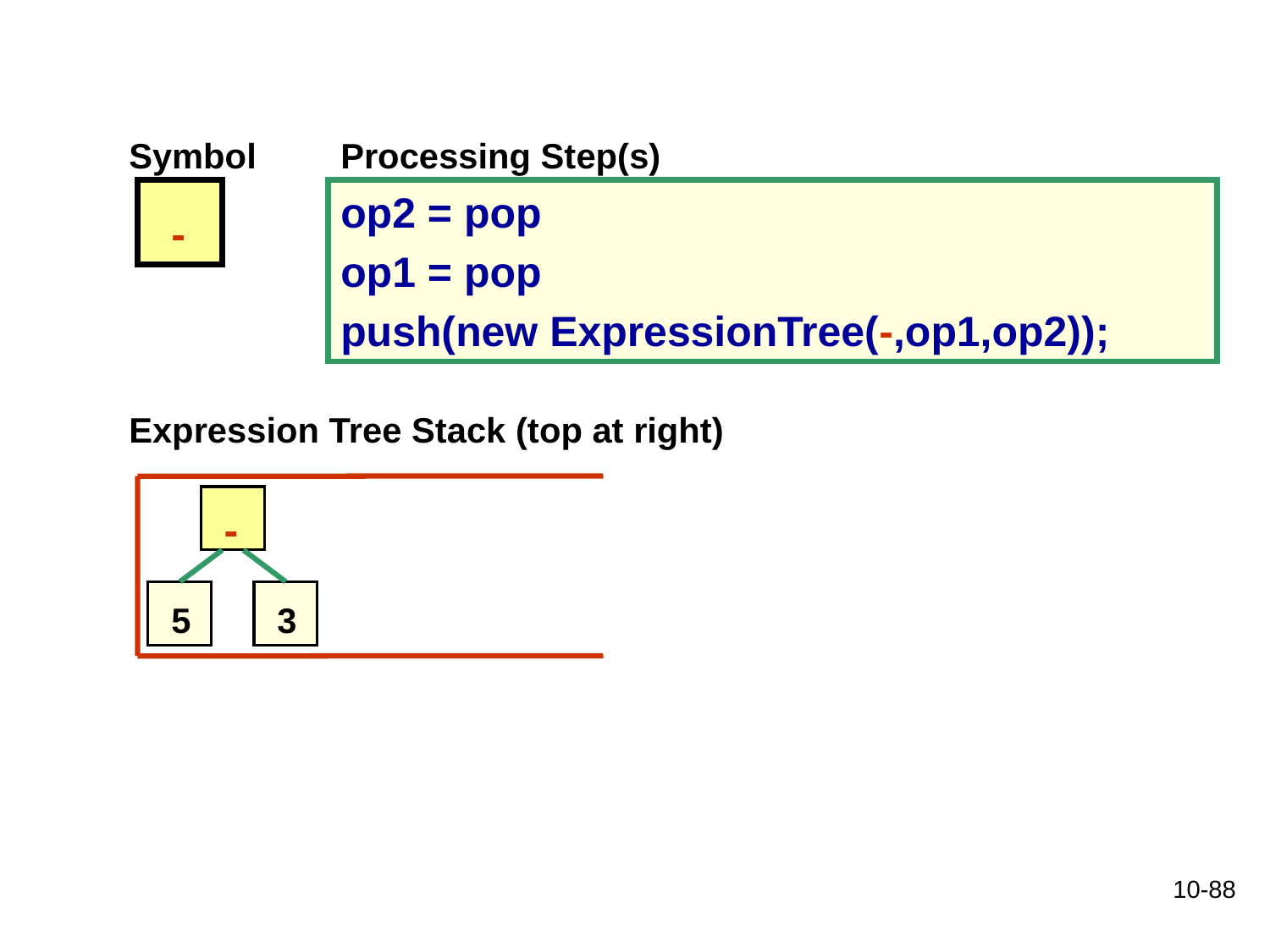

Symbol
Processing Step(s)

op2 = pop
op1 = pop
push(new ExpressionTree(-,op1,op2));
-
Expression Tree Stack (top at right)

-

5
3

10-88